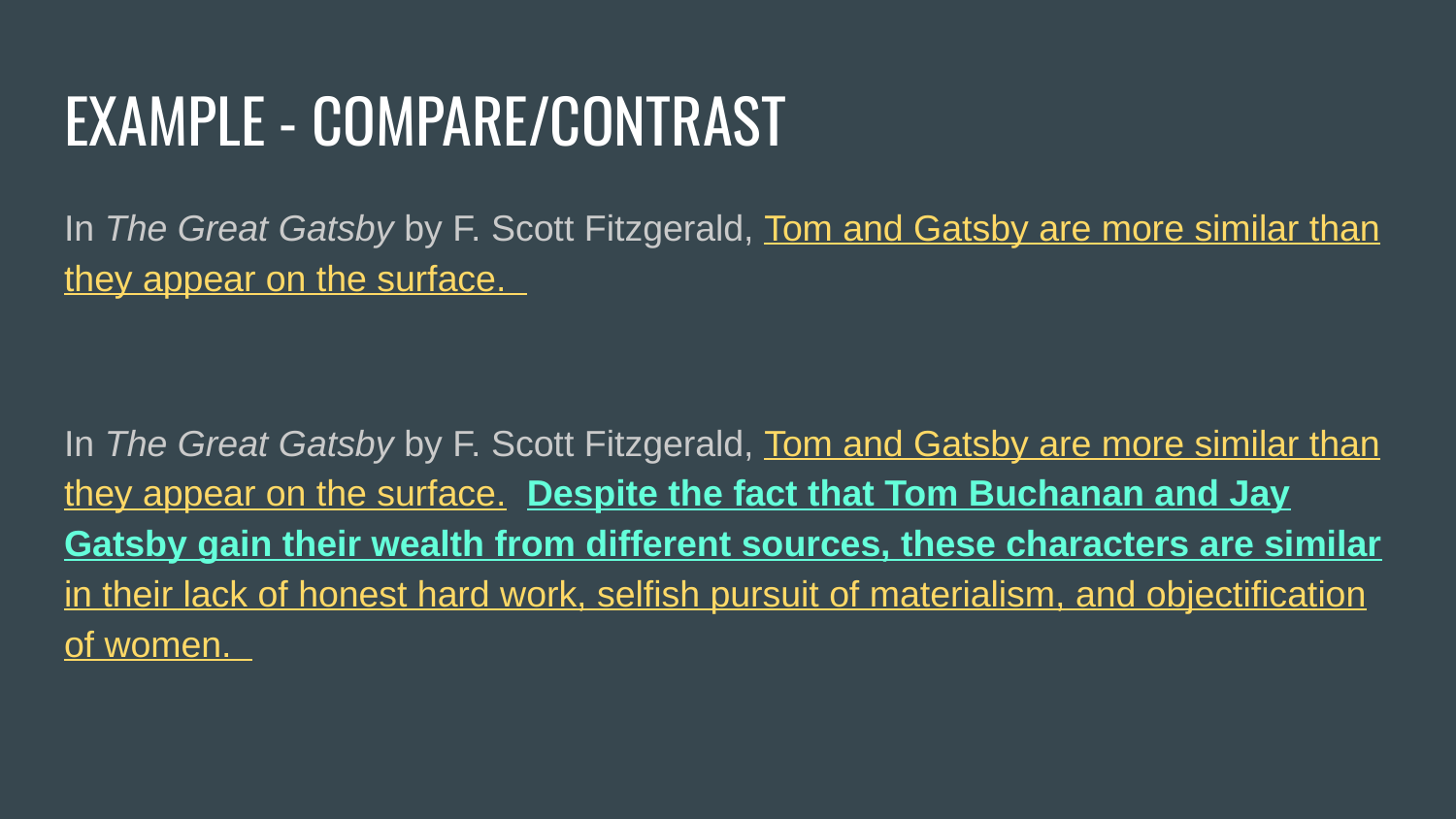

# EXAMPLE - COMPARE/CONTRAST
In The Great Gatsby by F. Scott Fitzgerald, Tom and Gatsby are more similar than they appear on the surface.

In The Great Gatsby by F. Scott Fitzgerald, Tom and Gatsby are more similar than they appear on the surface.  Despite the fact that Tom Buchanan and Jay Gatsby gain their wealth from different sources, these characters are similar in their lack of honest hard work, selfish pursuit of materialism, and objectification of women.